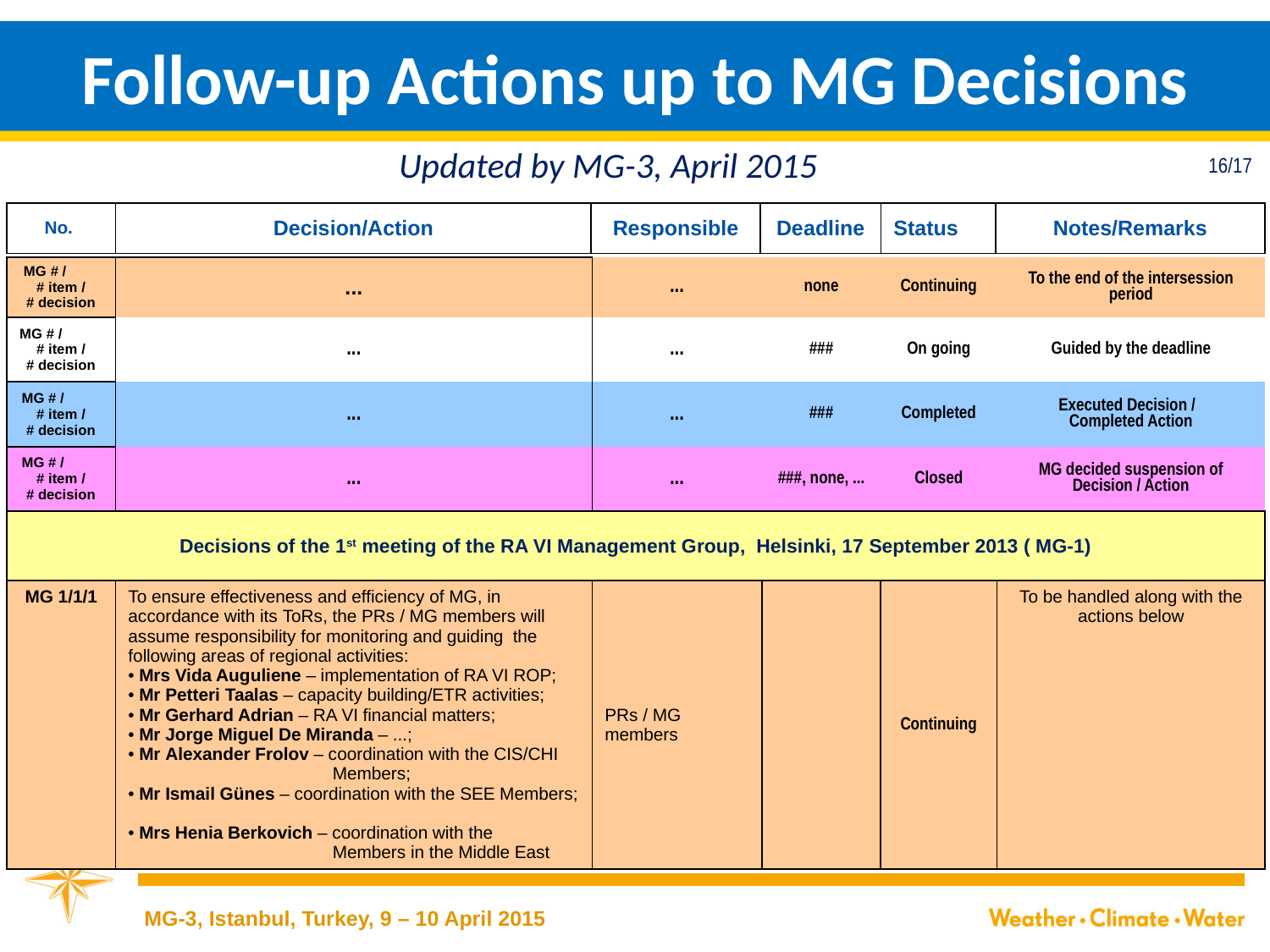

Follow-up Actions up to MG Decisions

Updated by MG-3, April 2015
16/17
| No. | Decision/Action | Responsible | Deadline | Status | Notes/Remarks |
| --- | --- | --- | --- | --- | --- |
| MG # / # item / # decision | ... | ... | none | Continuing | To the end of the intersession period |
| --- | --- | --- | --- | --- | --- |
| MG # / # item / # decision | ... | ... | ### | On going | Guided by the deadline |
| MG # / # item / # decision | ... | ... | ### | Completed | Executed Decision / Completed Action |
| MG # / # item / # decision | ... | ... | ###, none, ... | Closed | MG decided suspension of Decision / Action |
| Decisions of the 1st meeting of the RA VI Management Group, Helsinki, 17 September 2013 ( MG-1) |  |  |  |  |  |
| MG 1/1/1 | To ensure effectiveness and efficiency of MG, in accordance with its ToRs, the PRs / MG members will assume responsibility for monitoring and guiding the following areas of regional activities: • Mrs Vida Auguliene – implementation of RA VI ROP; • Mr Petteri Taalas – capacity building/ETR activities; • Mr Gerhard Adrian – RA VI financial matters; • Mr Jorge Miguel De Miranda – ...; • Mr Alexander Frolov – coordination with the CIS/CHI Members; • Mr Ismail Günes – coordination with the SEE Members; • Mrs Henia Berkovich – coordination with the Members in the Middle East | PRs / MG members |  | Continuing | To be handled along with the actions below |
MG-3, Istanbul, Turkey, 9 – 10 April 2015